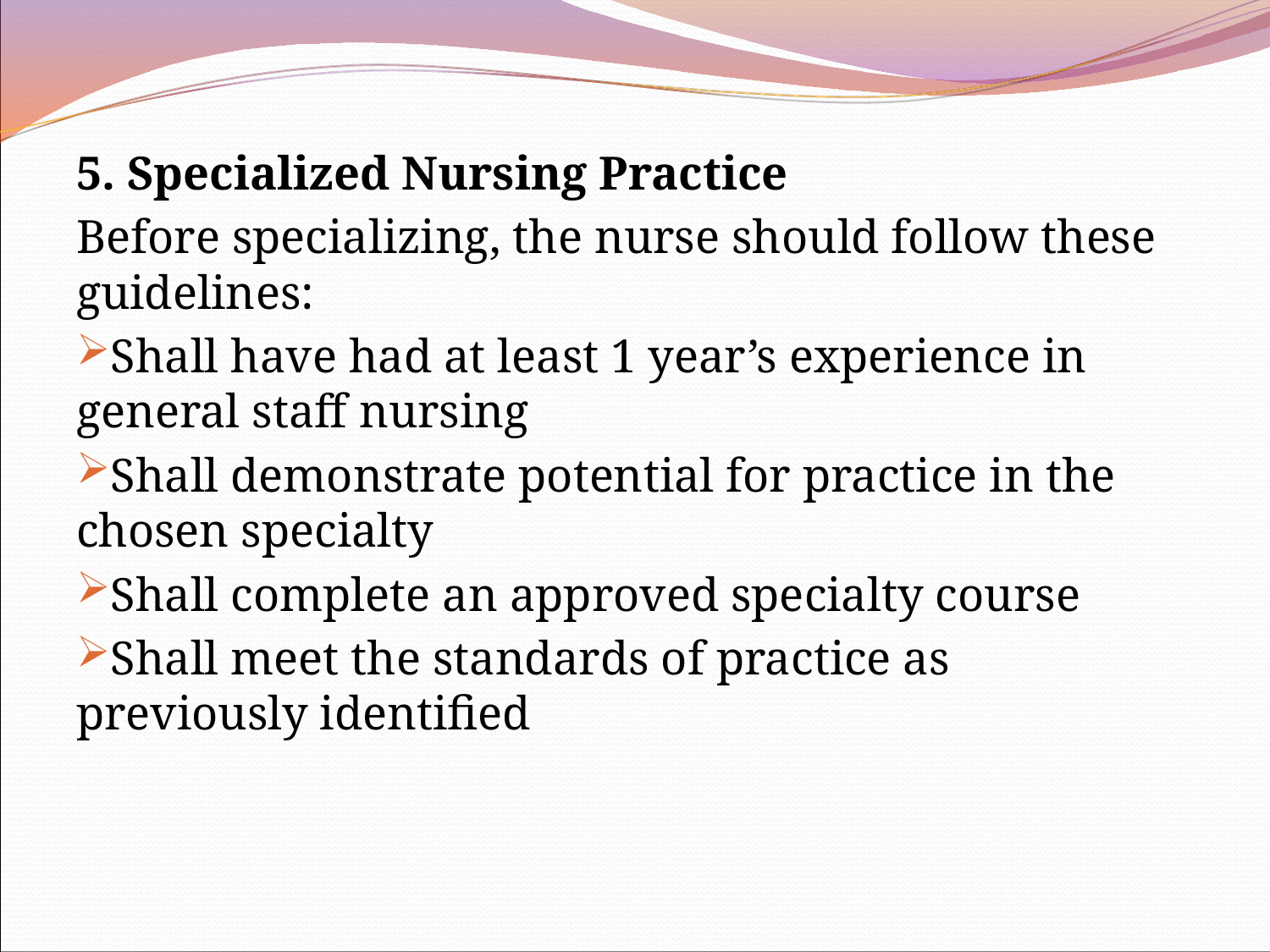

5. Specialized Nursing Practice
Before specializing, the nurse should follow these guidelines:
Shall have had at least 1 year’s experience in general staff nursing
Shall demonstrate potential for practice in the chosen specialty
Shall complete an approved specialty course
Shall meet the standards of practice as previously identified